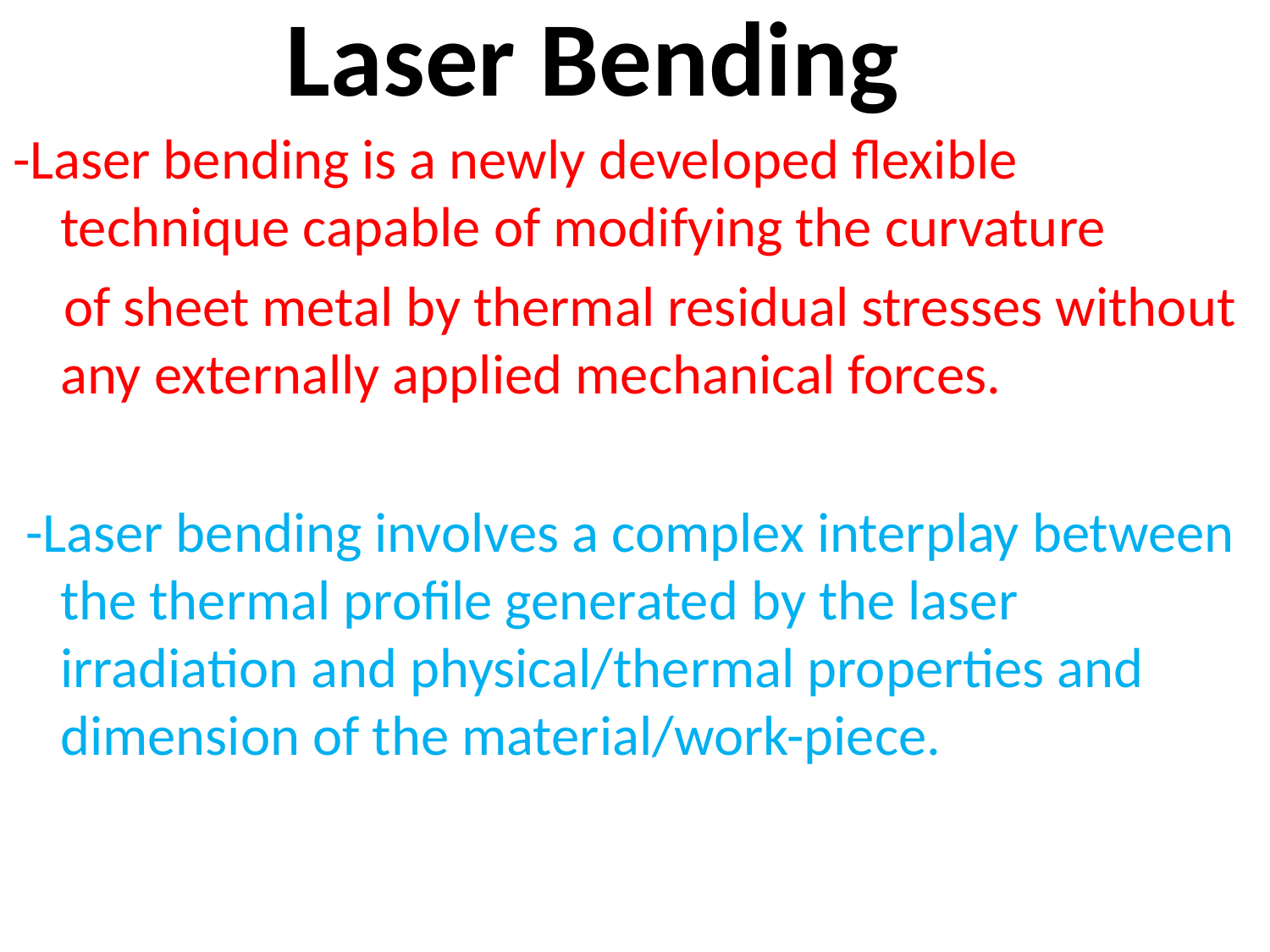

# Laser Bending
-Laser bending is a newly developed flexible technique capable of modifying the curvature
    of sheet metal by thermal residual stresses without any externally applied mechanical forces.

 -Laser bending involves a complex interplay between the thermal profile generated by the laser irradiation and physical/thermal properties and dimension of the material/work-piece.